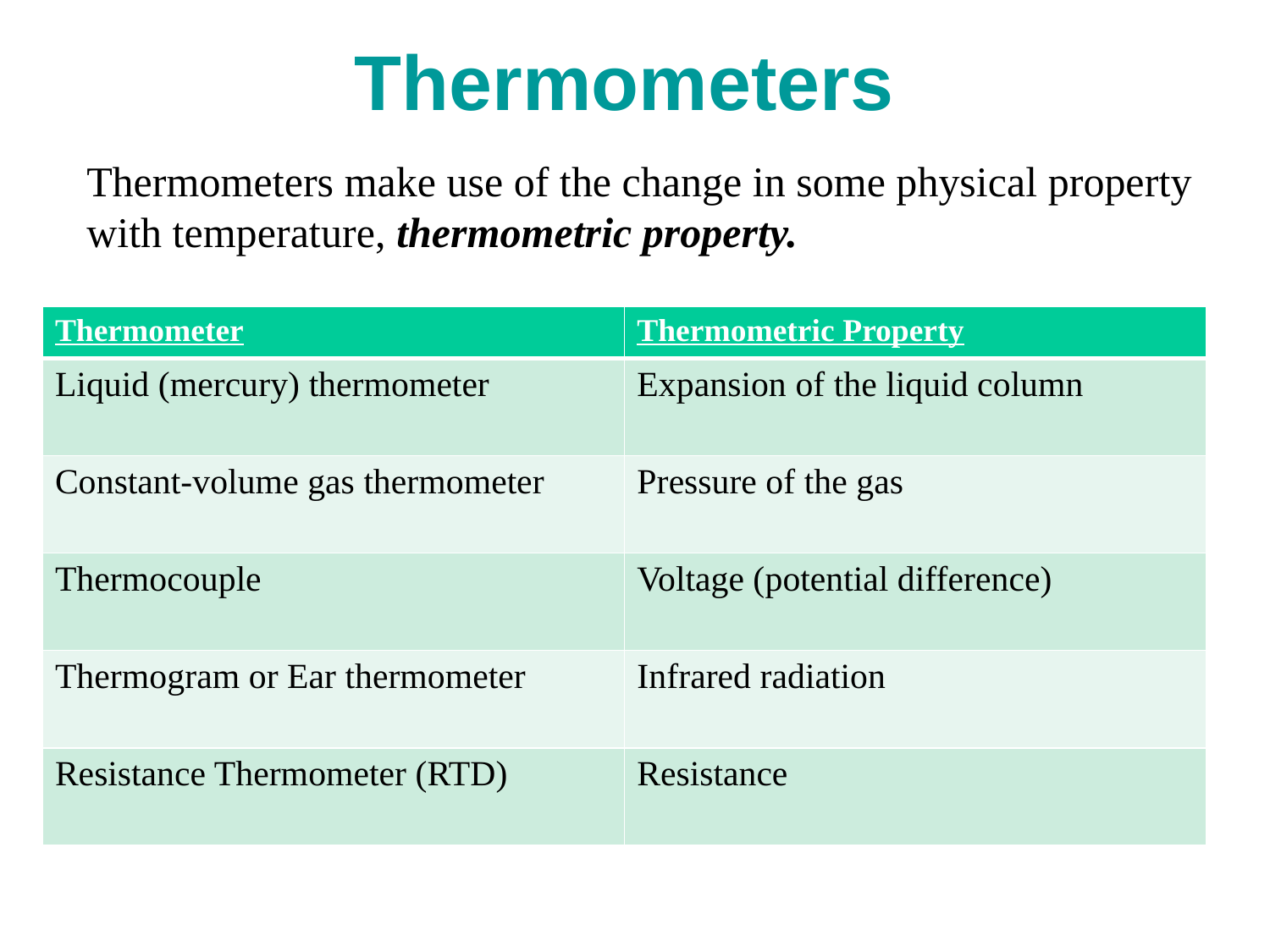

# Thermometers
Thermometers make use of the change in some physical property with temperature, thermometric property.
| Thermometer | Thermometric Property |
| --- | --- |
| Liquid (mercury) thermometer | Expansion of the liquid column |
| Constant-volume gas thermometer | Pressure of the gas |
| Thermocouple | Voltage (potential difference) |
| Thermogram or Ear thermometer | Infrared radiation |
| Resistance Thermometer (RTD) | Resistance |